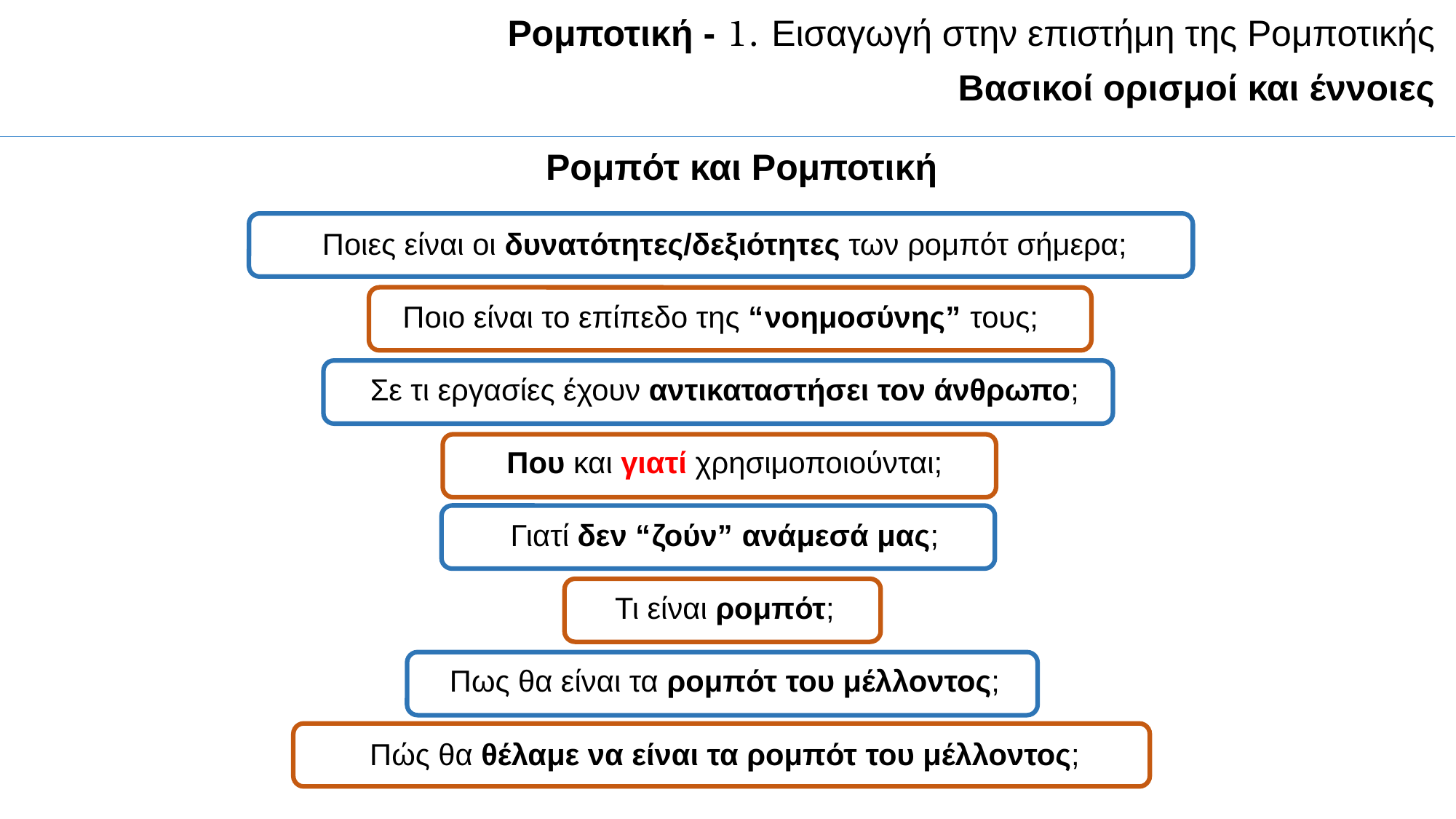

Ρομποτική - 1. Εισαγωγή στην επιστήμη της Ρομποτικής
Βασικοί ορισμοί και έννοιες
Ρομπότ και Ρομποτική

Ποιες είναι οι δυνατότητες/δεξιότητες των ρομπότ σήμερα;

Ποιο είναι το επίπεδο της “νοημοσύνης” τους;

Σε τι εργασίες έχουν αντικαταστήσει τον άνθρωπο;

Που και γιατί χρησιμοποιούνται;

Γιατί δεν “ζούν” ανάμεσά μας;

Τι είναι ρομπότ;

Πως θα είναι τα ρομπότ του μέλλοντος;

Πώς θα θέλαμε να είναι τα ρομπότ του μέλλοντος;